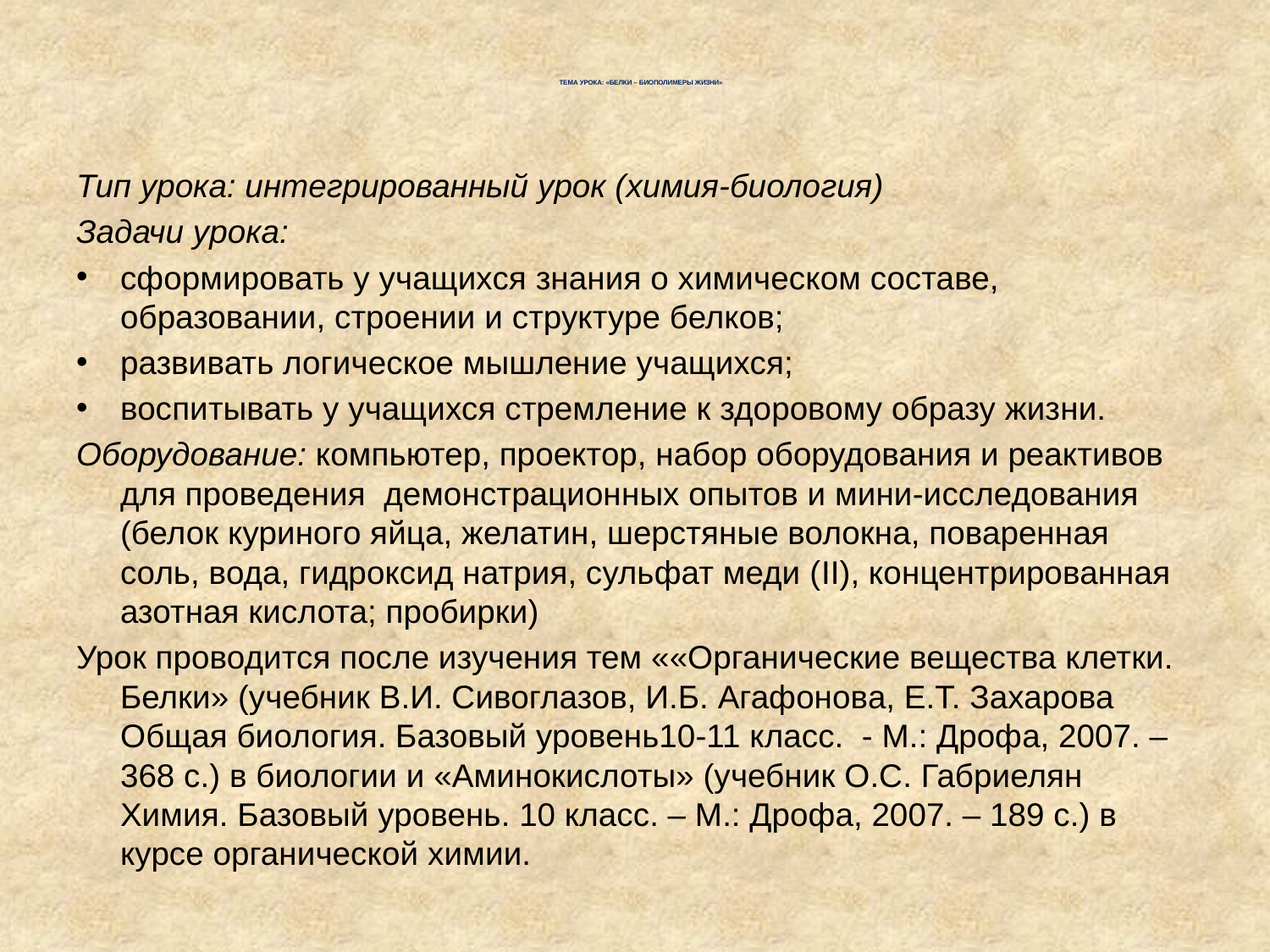

# ТЕМА УРОКА: «БЕЛКИ – БИОПОЛИМЕРЫ ЖИЗНИ»
Тип урока: интегрированный урок (химия-биология)
Задачи урока:
сформировать у учащихся знания о химическом составе, образовании, строении и структуре белков;
развивать логическое мышление учащихся;
воспитывать у учащихся стремление к здоровому образу жизни.
Оборудование: компьютер, проектор, набор оборудования и реактивов для проведения  демонстрационных опытов и мини-исследования (белок куриного яйца, желатин, шерстяные волокна, поваренная соль, вода, гидроксид натрия, сульфат меди (II), концентрированная азотная кислота; пробирки)
Урок проводится после изучения тем ««Органические вещества клетки. Белки» (учебник В.И. Сивоглазов, И.Б. Агафонова, Е.Т. Захарова Общая биология. Базовый уровень10-11 класс.  - М.: Дрофа, 2007. – 368 с.) в биологии и «Аминокислоты» (учебник О.С. Габриелян Химия. Базовый уровень. 10 класс. – М.: Дрофа, 2007. – 189 с.) в курсе органической химии.